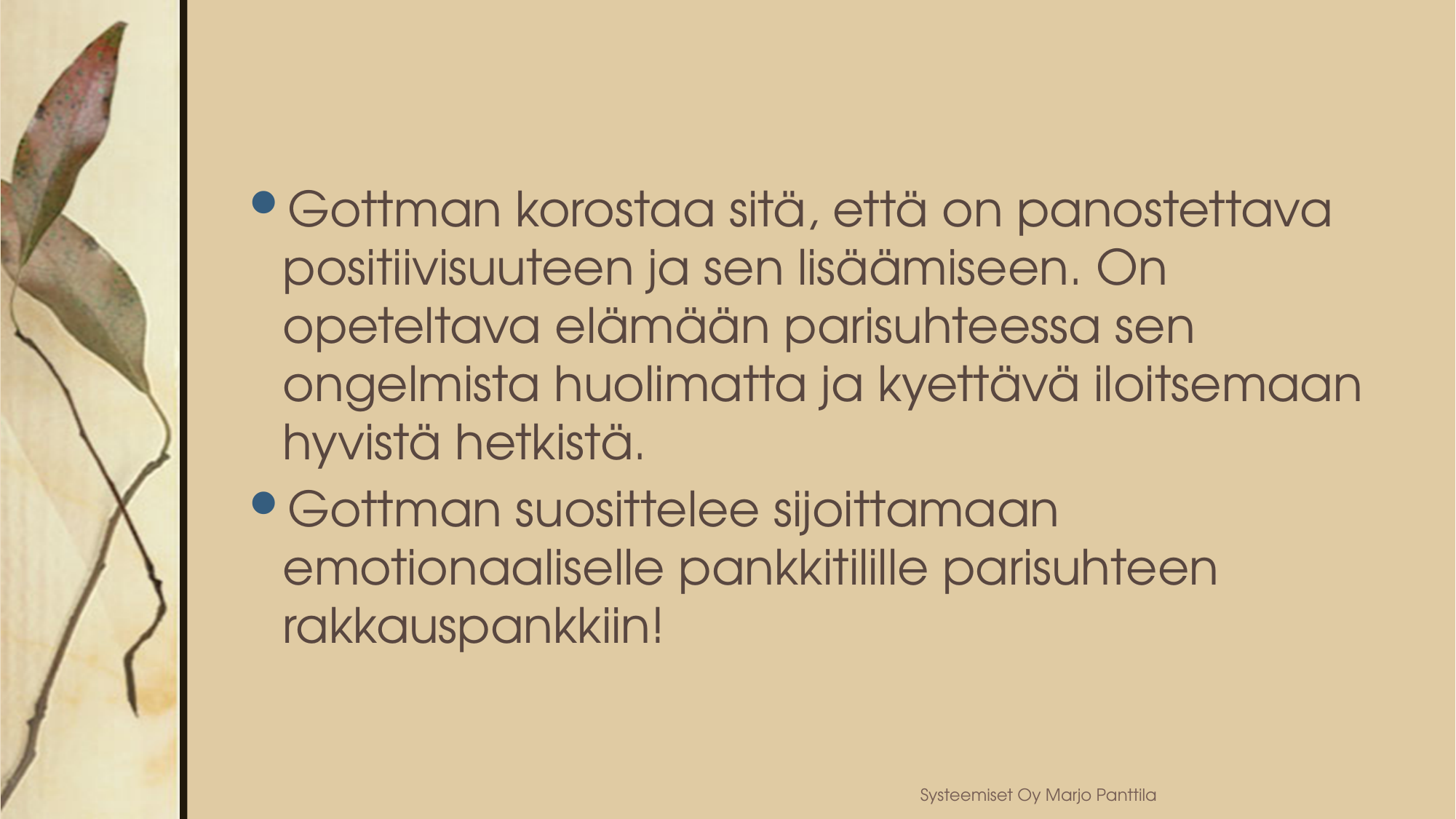

#
Gottman korostaa sitä, että on panostettava positiivisuuteen ja sen lisäämiseen. On opeteltava elämään parisuhteessa sen ongelmista huolimatta ja kyettävä iloitsemaan hyvistä hetkistä.
Gottman suosittelee sijoittamaan emotionaaliselle pankkitilille parisuhteen rakkauspankkiin!
Systeemiset Oy Marjo Panttila